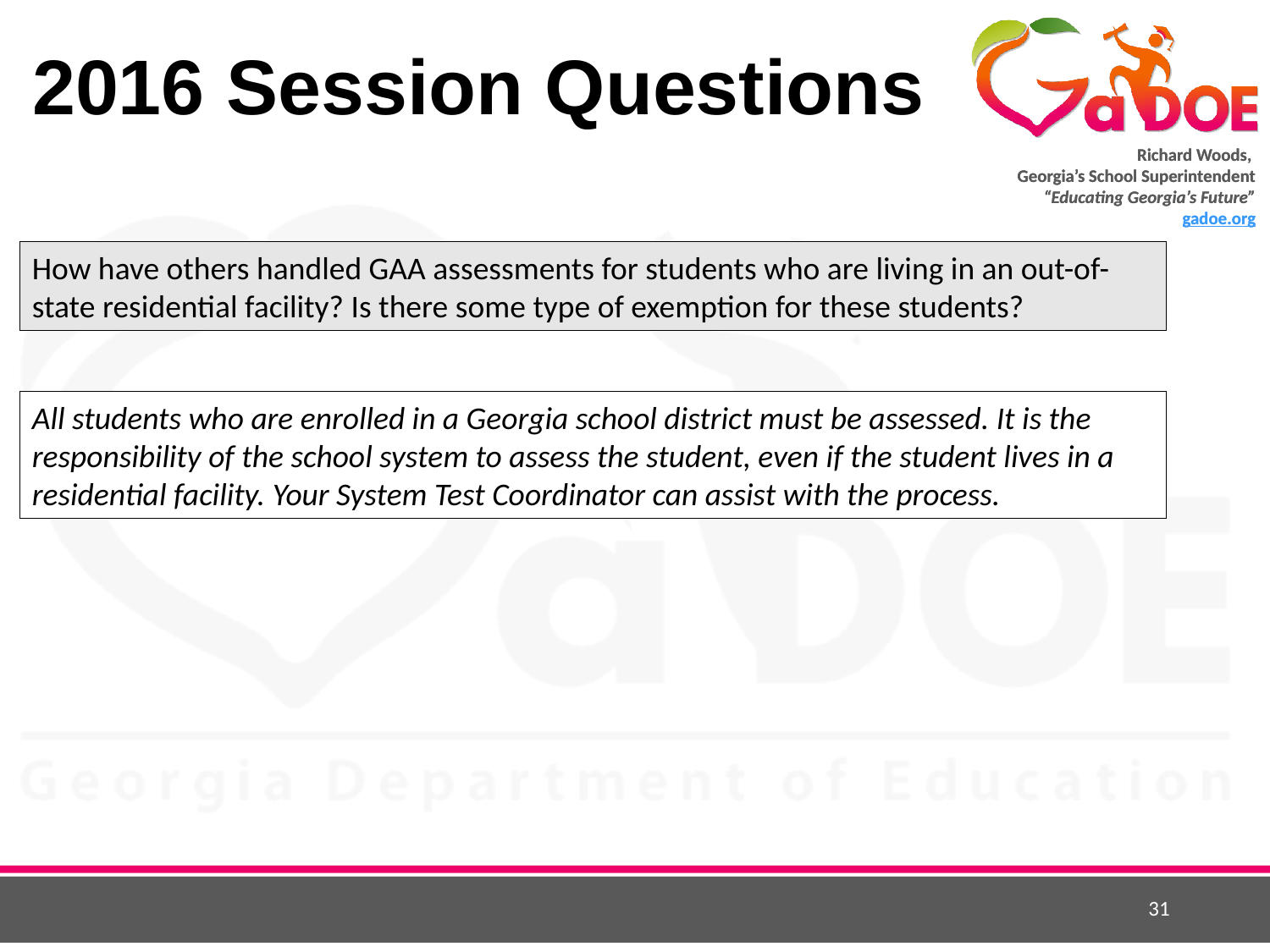

# 2016 Session Questions
How have others handled GAA assessments for students who are living in an out-of-state residential facility? Is there some type of exemption for these students?
All students who are enrolled in a Georgia school district must be assessed. It is the responsibility of the school system to assess the student, even if the student lives in a residential facility. Your System Test Coordinator can assist with the process.
31